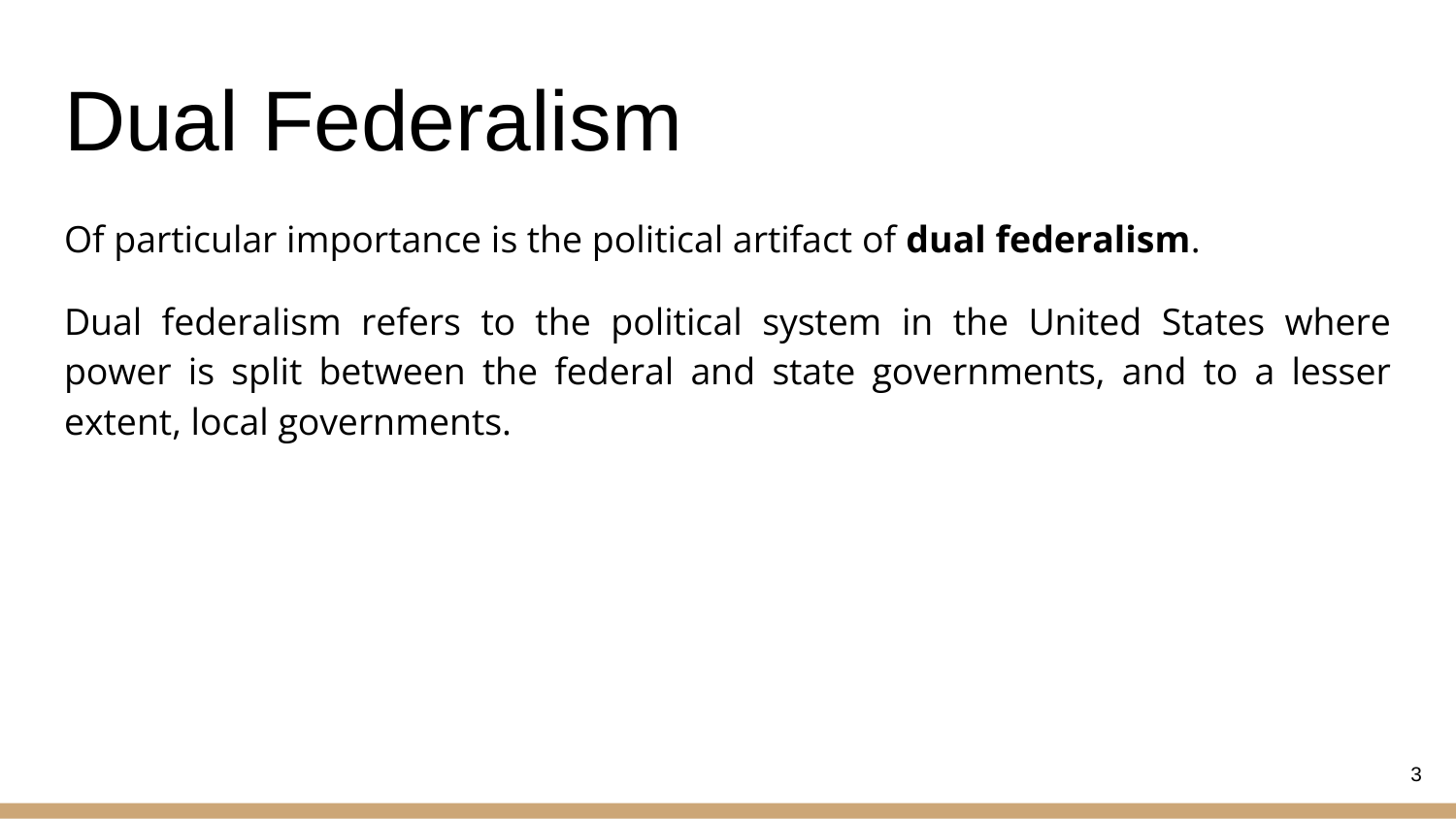

# Dual Federalism
Of particular importance is the political artifact of dual federalism.
Dual federalism refers to the political system in the United States where power is split between the federal and state governments, and to a lesser extent, local governments.

3